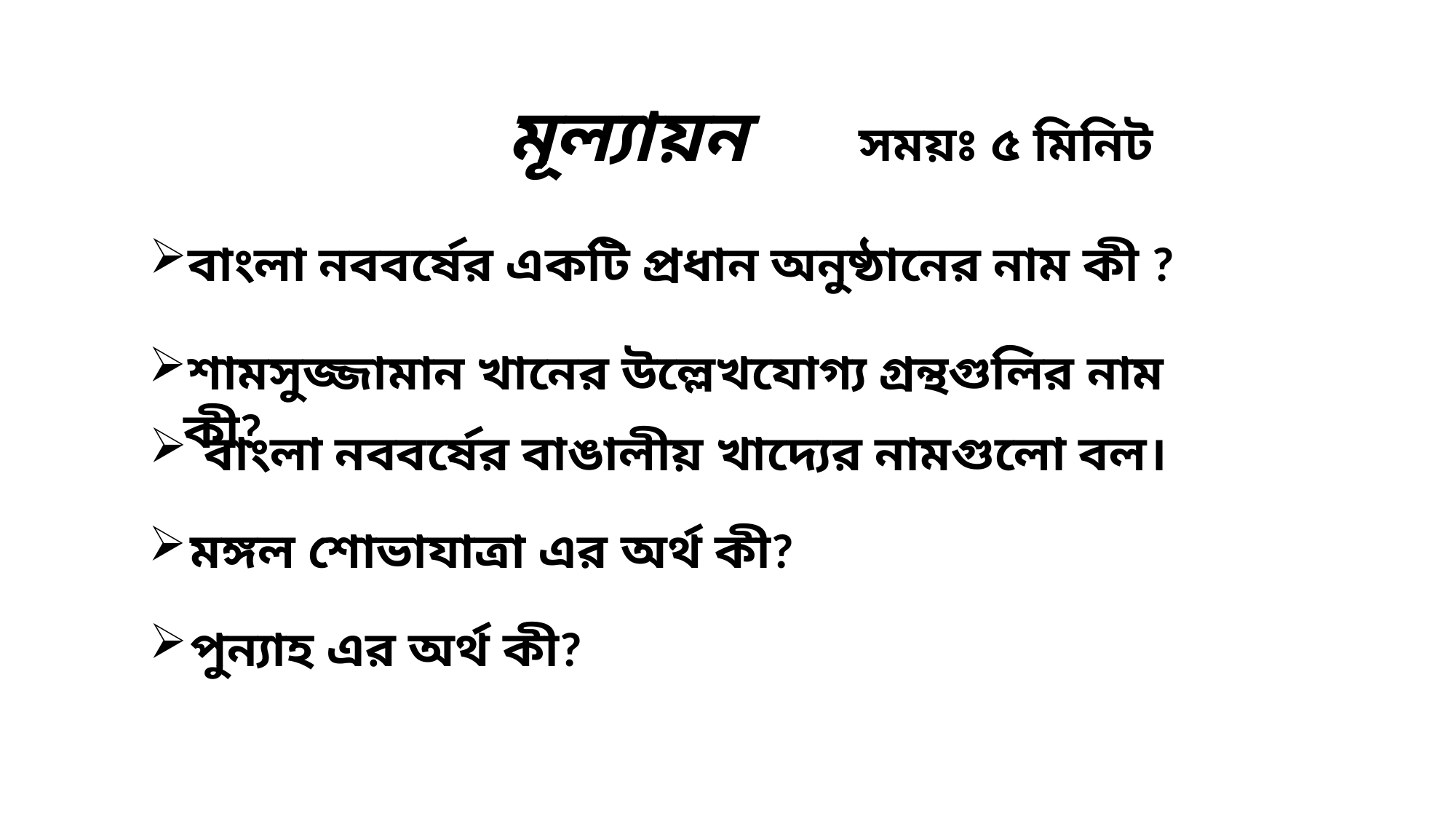

মূল্যায়ন
সময়ঃ ৫ মিনিট
বাংলা নববর্ষের একটি প্রধান অনুষ্ঠানের নাম কী ?
শামসুজ্জামান খানের উল্লেখযোগ্য গ্রন্থগুলির নাম কী?
বাংলা নববর্ষের বাঙালীয় খাদ্যের নামগুলো বল।
মঙ্গল শোভাযাত্রা এর অর্থ কী?
পুন্যাহ এর অর্থ কী?